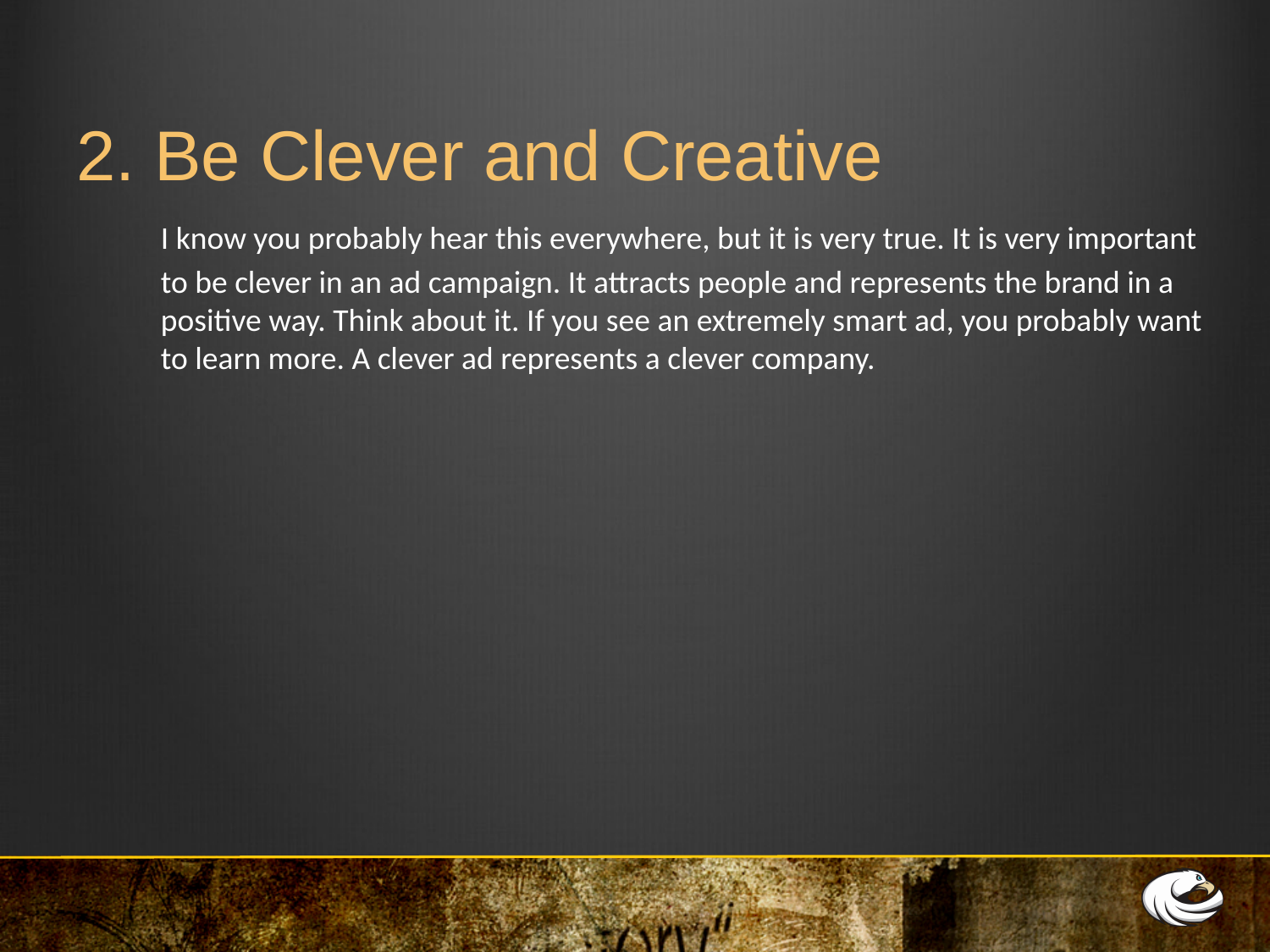

# 2. Be Clever and Creative
I know you probably hear this everywhere, but it is very true. It is very important
to be clever in an ad campaign. It attracts people and represents the brand in a positive way. Think about it. If you see an extremely smart ad, you probably want to learn more. A clever ad represents a clever company.